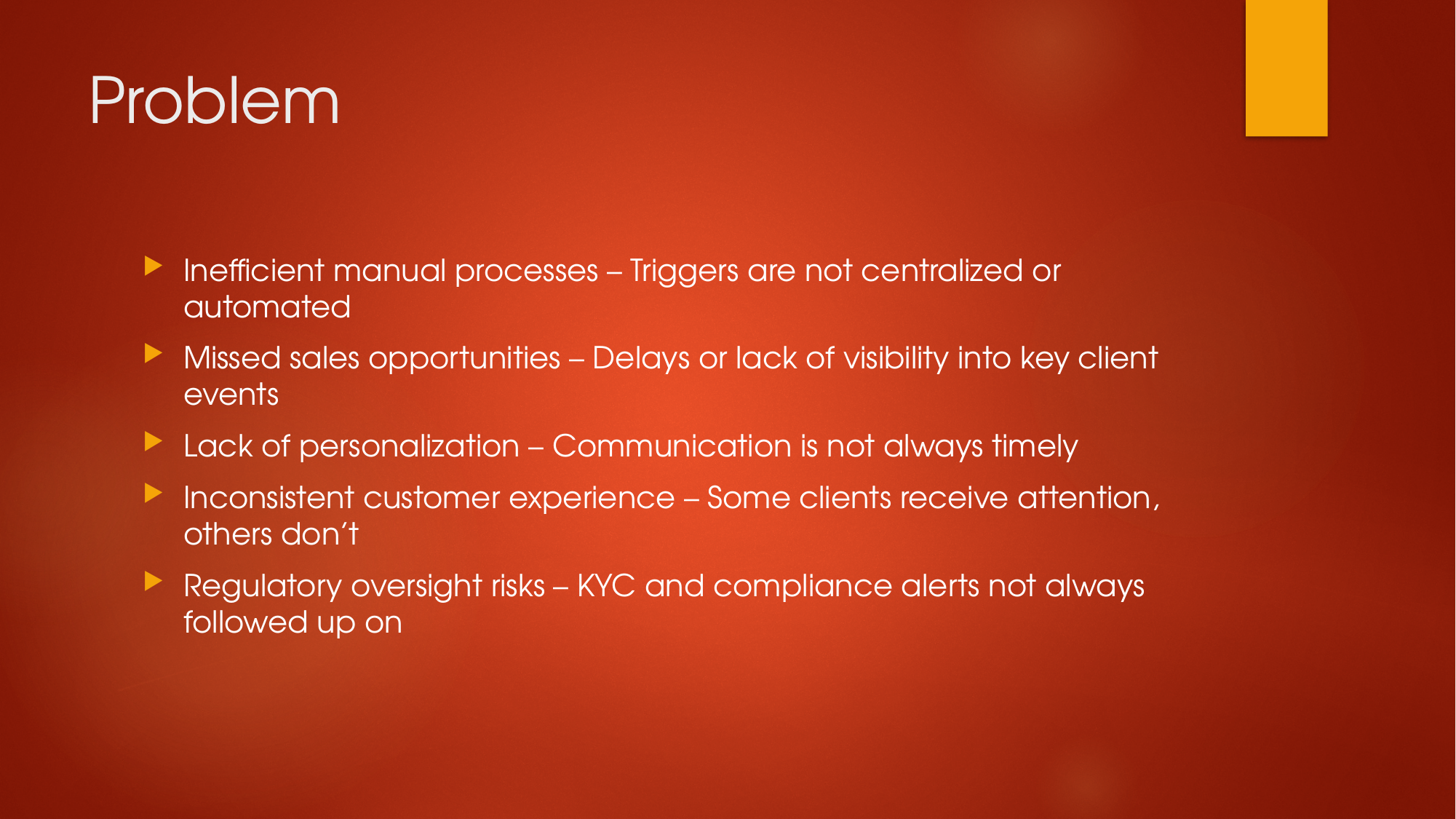

# Problem
Inefficient manual processes – Triggers are not centralized or automated
Missed sales opportunities – Delays or lack of visibility into key client events
Lack of personalization – Communication is not always timely
Inconsistent customer experience – Some clients receive attention, others don’t
Regulatory oversight risks – KYC and compliance alerts not always followed up on